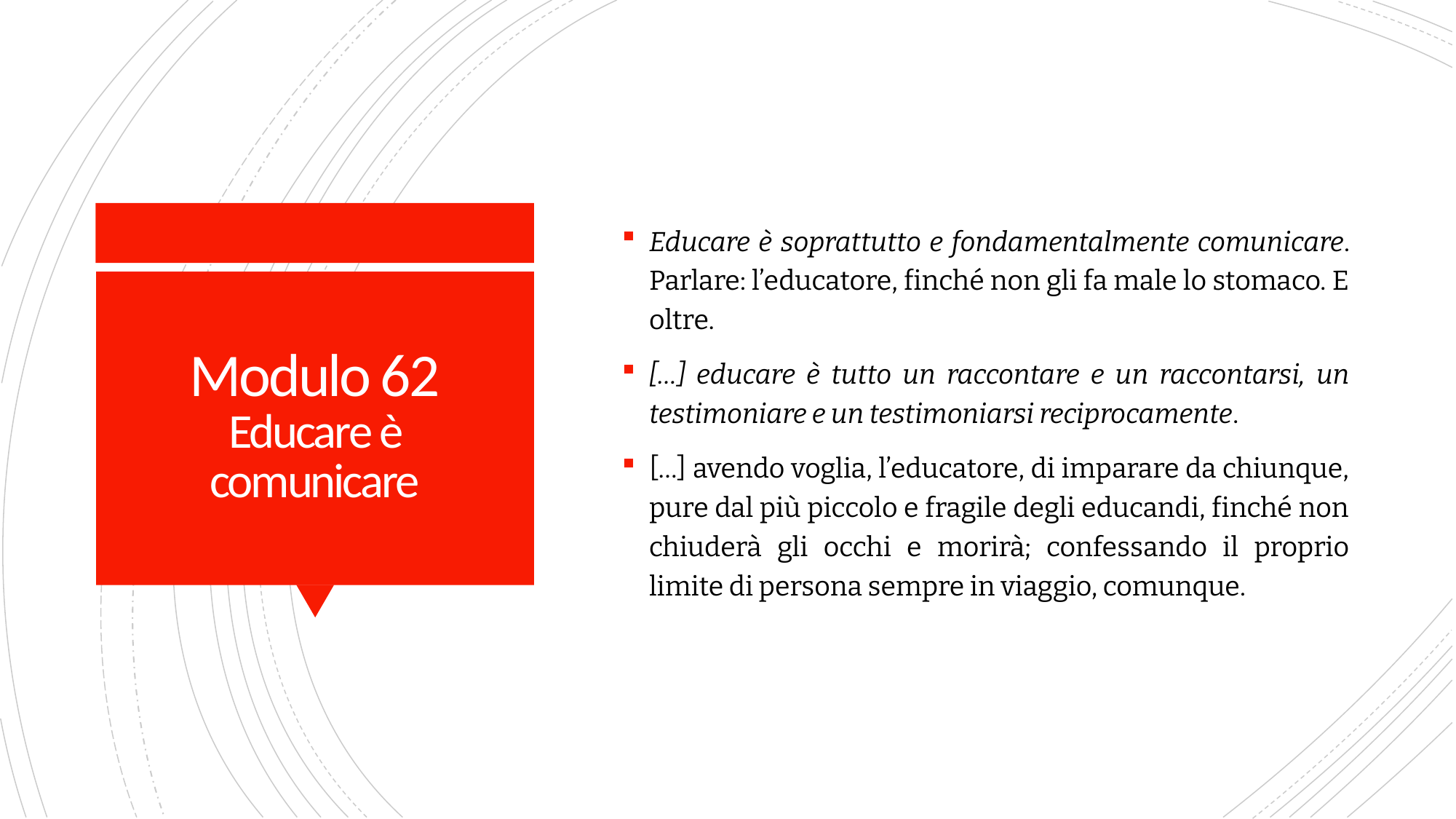

Educare è soprattutto e fondamentalmente comunicare. Parlare: l’educatore, finché non gli fa male lo stomaco. E oltre.
[…] educare è tutto un raccontare e un raccontarsi, un testimoniare e un testimoniarsi reciprocamente.
[…] avendo voglia, l’educatore, di imparare da chiunque, pure dal più piccolo e fragile degli educandi, finché non chiuderà gli occhi e morirà; confessando il proprio limite di persona sempre in viaggio, comunque.
# Modulo 62 Educare è comunicare